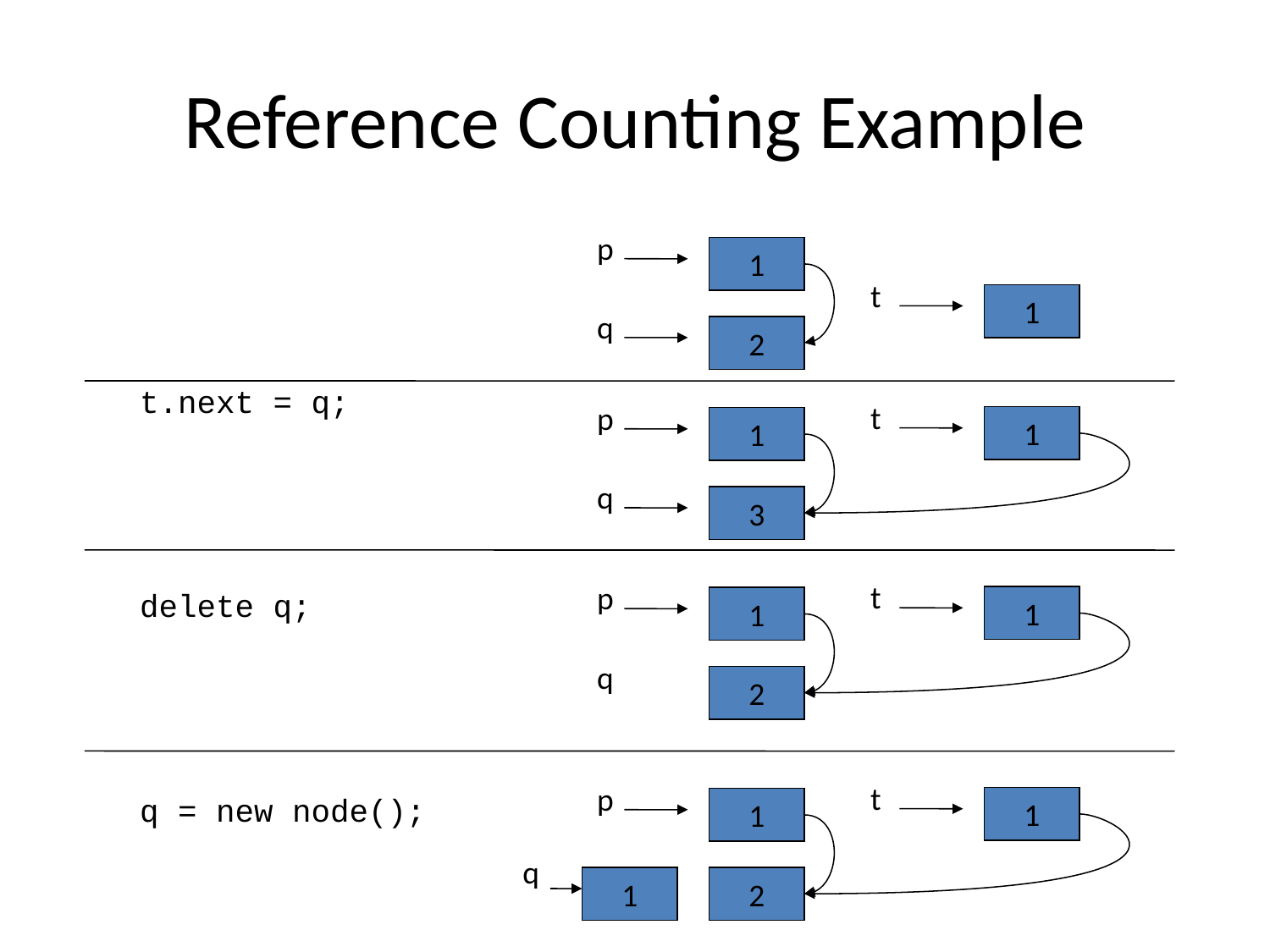

# Reference Counting Example

t.next = q;

delete q;

q = new node();
p
1

t
1
q

2

t
p
1
1

q
3

t
p
1
1

q
2

t
p
1
1

q
1
2